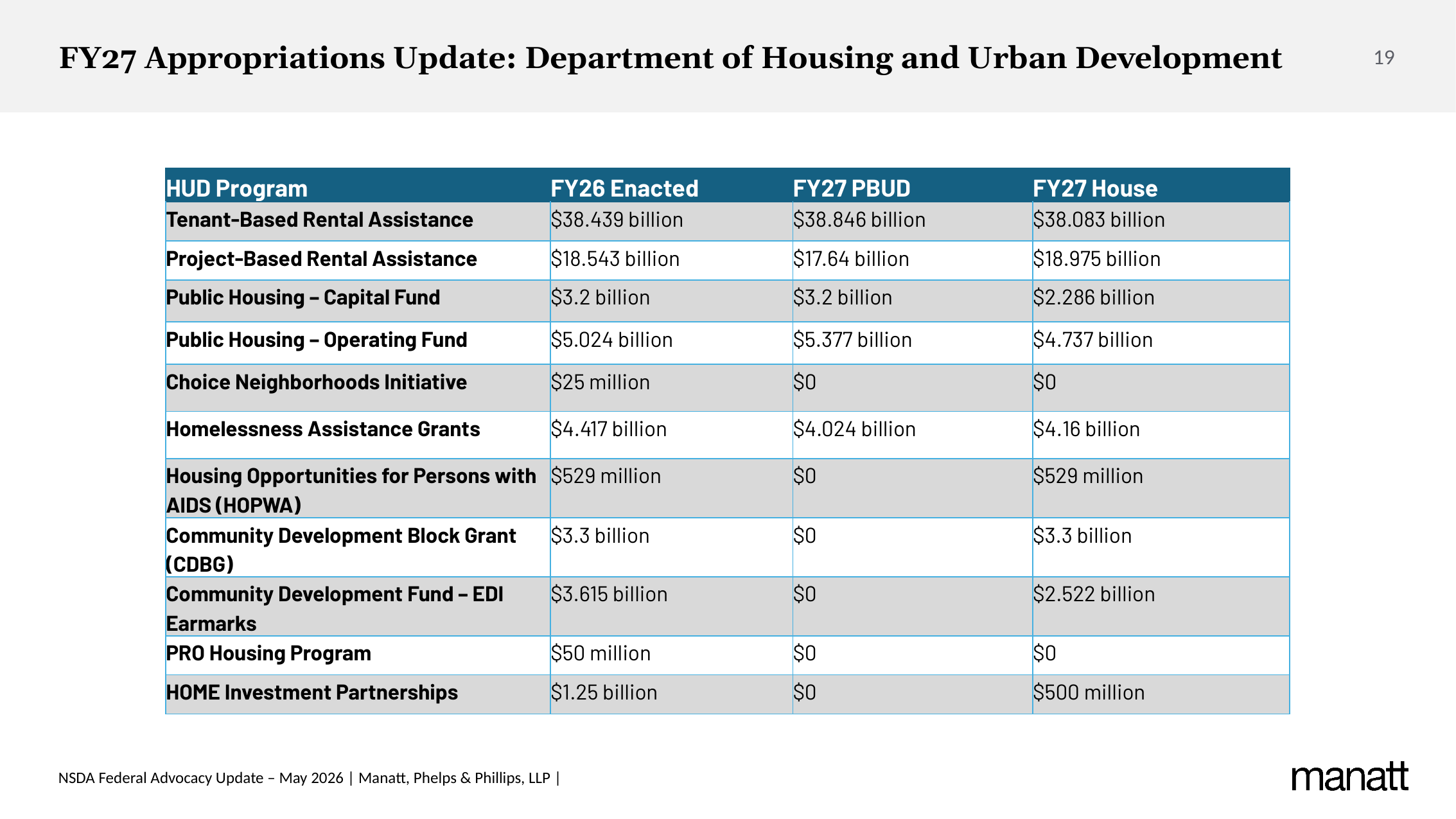

# FY27 Appropriations Update: Department of Housing and Urban Development

| HUD Program | FY26 Enacted | FY27 PBUD | FY27 House |
| --- | --- | --- | --- |
| Tenant-Based Rental Assistance | $38.439 billion | $38.846 billion | $38.083 billion |
| Project-Based Rental Assistance | $18.543 billion | $17.64 billion | $18.975 billion |
| Public Housing – Capital Fund | $3.2 billion | $3.2 billion | $2.286 billion |
| Public Housing – Operating Fund | $5.024 billion | $5.377 billion | $4.737 billion |
| Choice Neighborhoods Initiative | $25 million | $0 | $0 |
| Homelessness Assistance Grants | $4.417 billion | $4.024 billion | $4.16 billion |
| Housing Opportunities for Persons with AIDS (HOPWA) | $529 million | $0 | $529 million |
| Community Development Block Grant (CDBG) | $3.3 billion | $0 | $3.3 billion |
| Community Development Fund – EDI Earmarks | $3.615 billion | $0 | $2.522 billion |
| PRO Housing Program | $50 million | $0 | $0 |
| HOME Investment Partnerships | $1.25 billion | $0 | $500 million |

NSDA Federal Advocacy Update – May 2026 | Manatt, Phelps & Phillips, LLP |